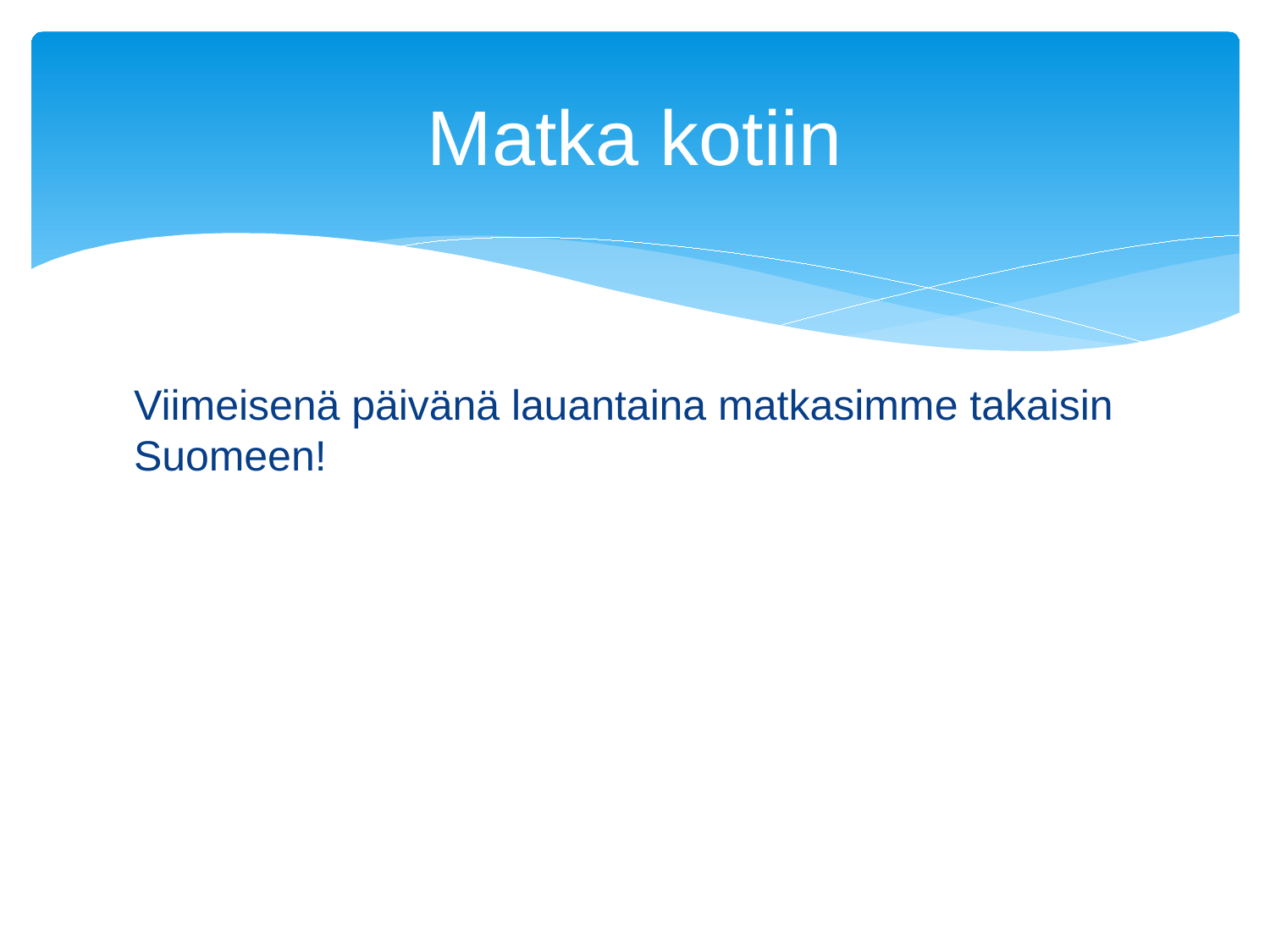

# Matka kotiin
Viimeisenä päivänä lauantaina matkasimme takaisin Suomeen!